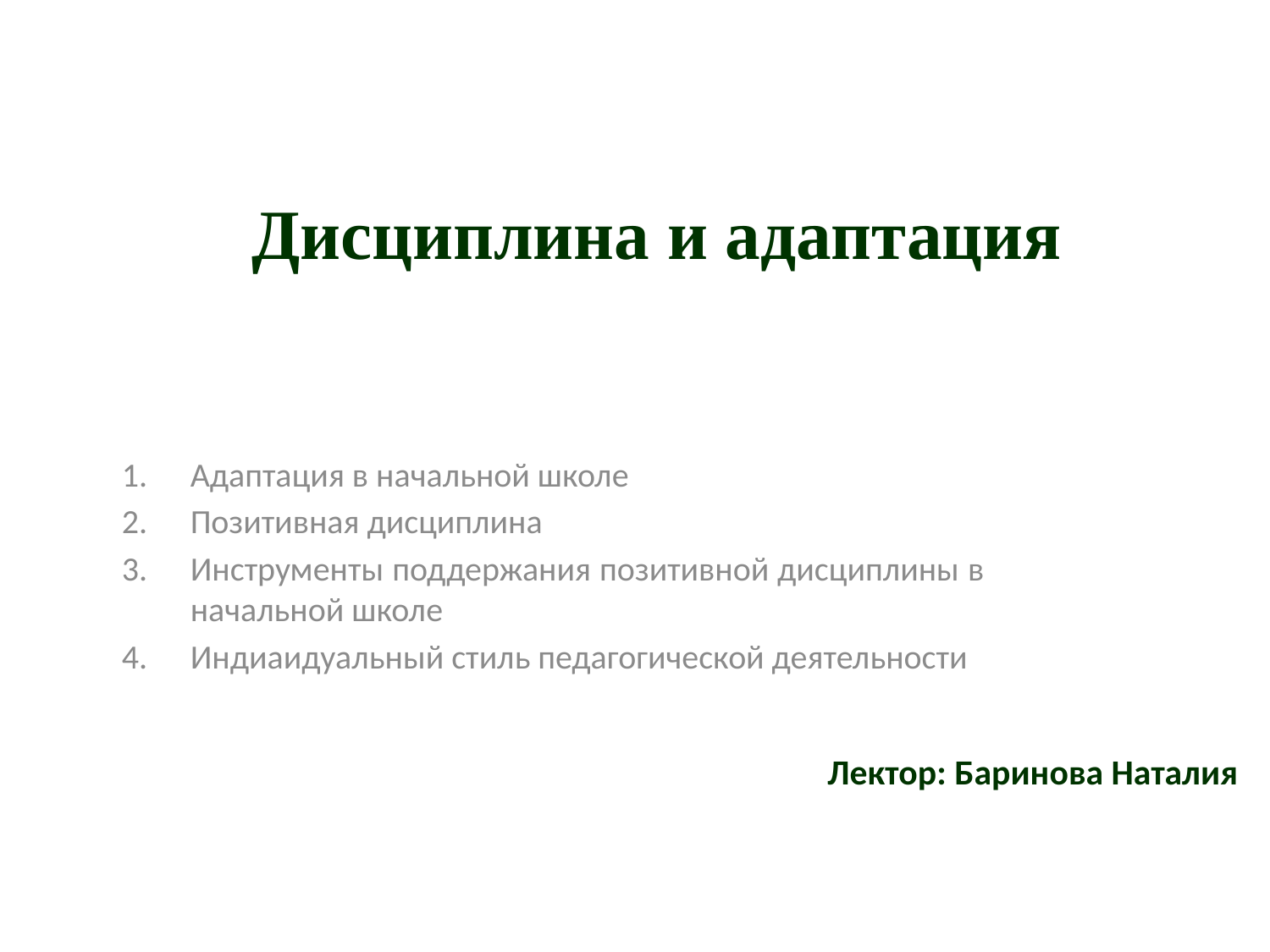

# Дисциплина и адаптация
Адаптация в начальной школе
Позитивная дисциплина
Инструменты поддержания позитивной дисциплины в начальной школе
Индиаидуальный стиль педагогической деятельности
Лектор: Баринова Наталия